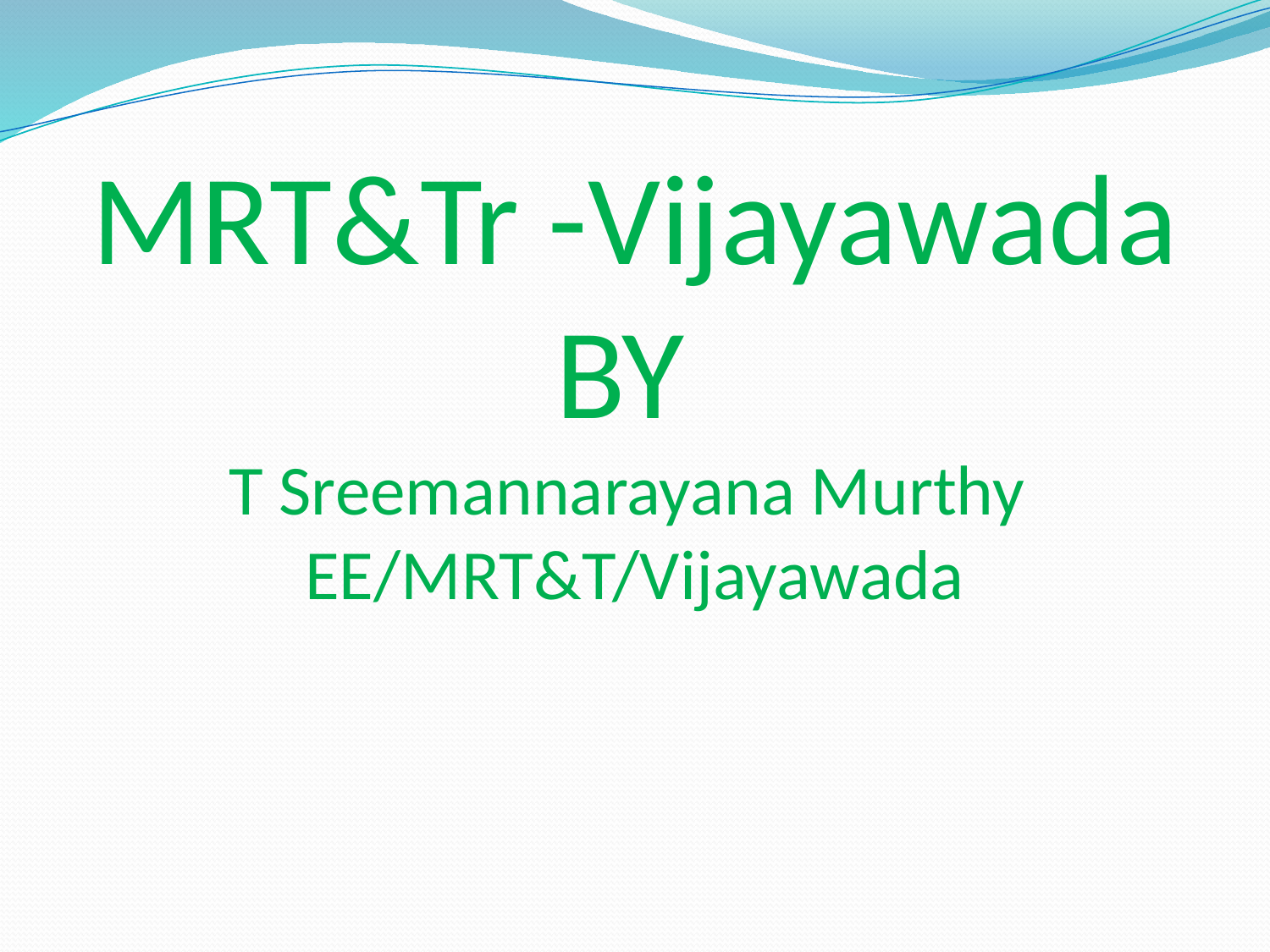

# MRT&Tr -Vijayawada BY T Sreemannarayana Murthy  EE/MRT&T/Vijayawada